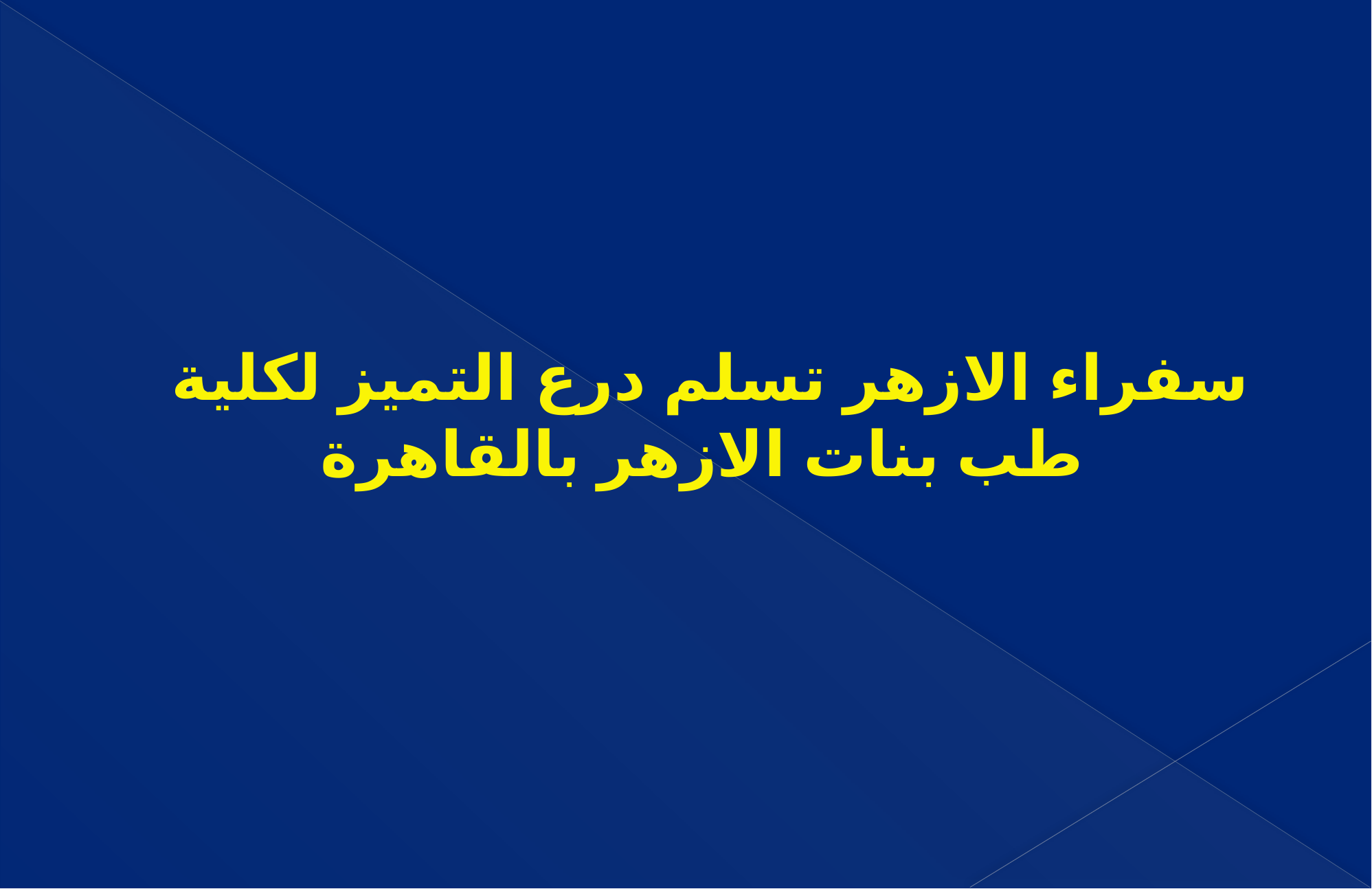

# سفراء الازهر تسلم درع التميز لكلية طب بنات الازهر بالقاهرة